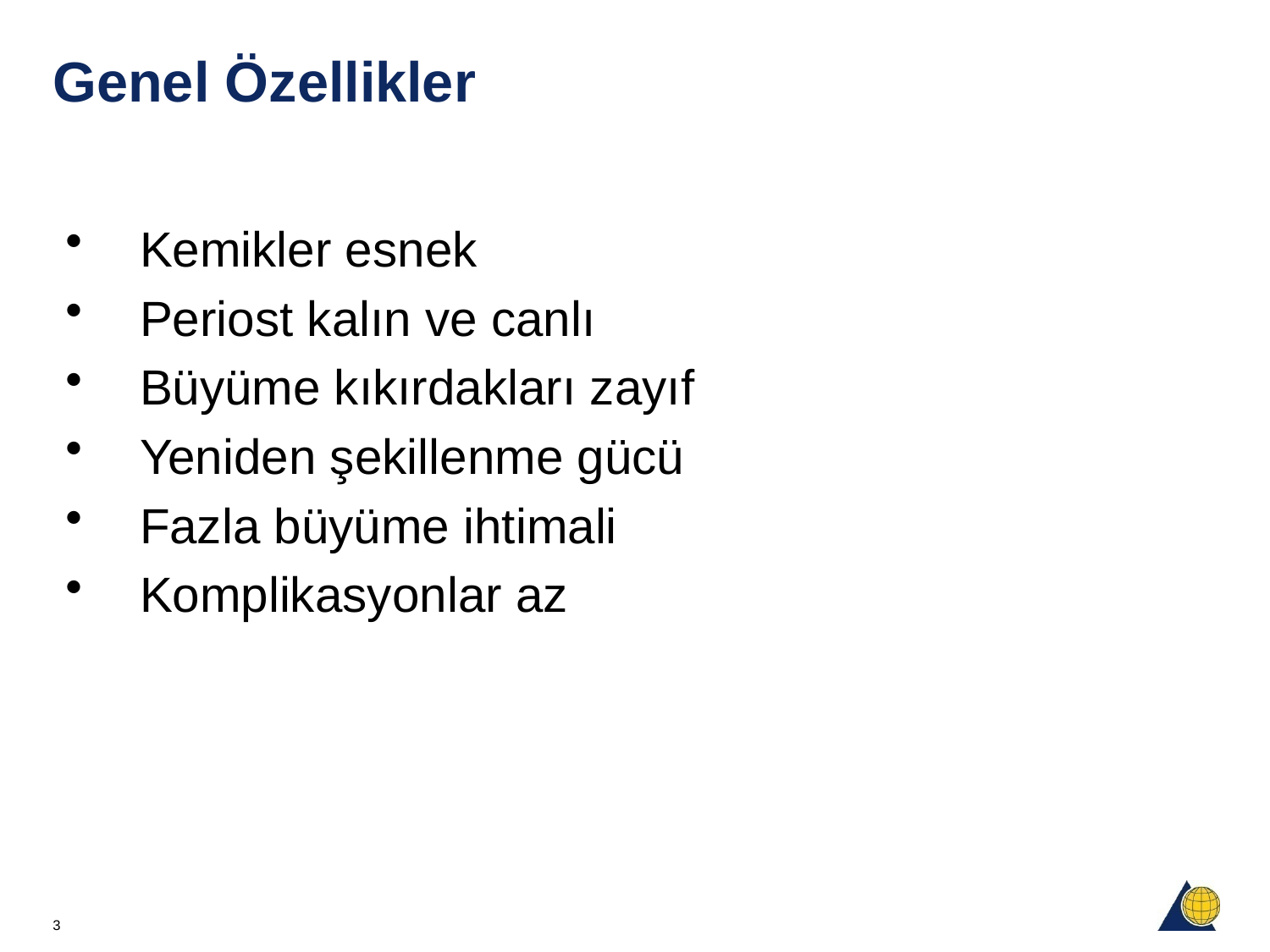

# Genel Özellikler
Kemikler esnek
Periost kalın ve canlı
Büyüme kıkırdakları zayıf
Yeniden şekillenme gücü
Fazla büyüme ihtimali
Komplikasyonlar az
3